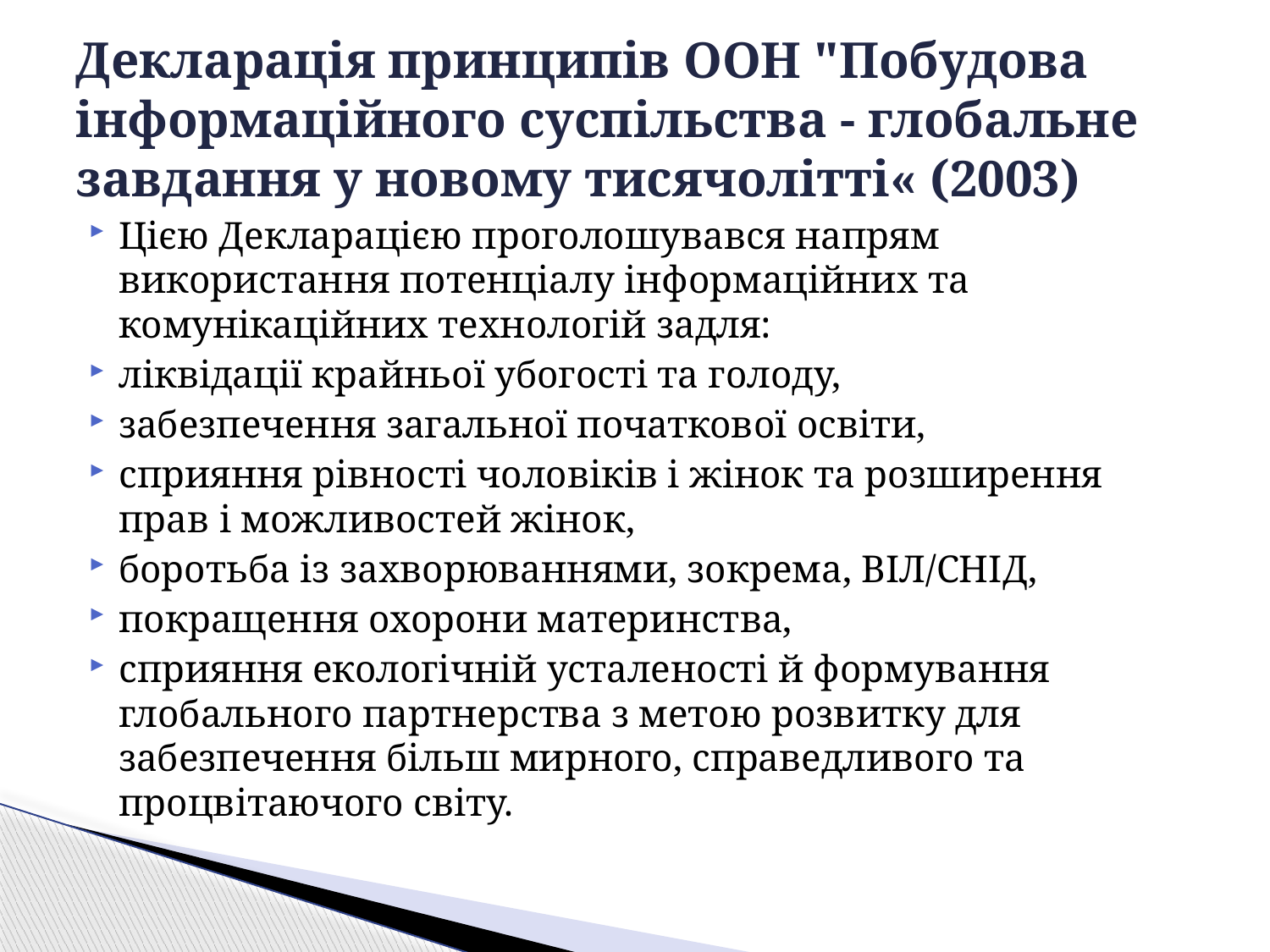

# Декларація принципів ООН "Побудова інформаційного суспільства - глобальне завдання у новому тисячолітті« (2003)
Цією Декларацією проголошувався напрям використання потенціалу інформаційних та комунікаційних технологій задля:
ліквідації крайньої убогості та голоду,
забезпечення загальної початкової освіти,
сприяння рівності чоловіків і жінок та розширення прав і можливостей жінок,
боротьба із захворюваннями, зокрема, ВІЛ/СНІД,
покращення охорони материнства,
сприяння екологічній усталеності й формування глобального партнерства з метою розвитку для забезпечення більш мирного, справедливого та процвітаючого світу.